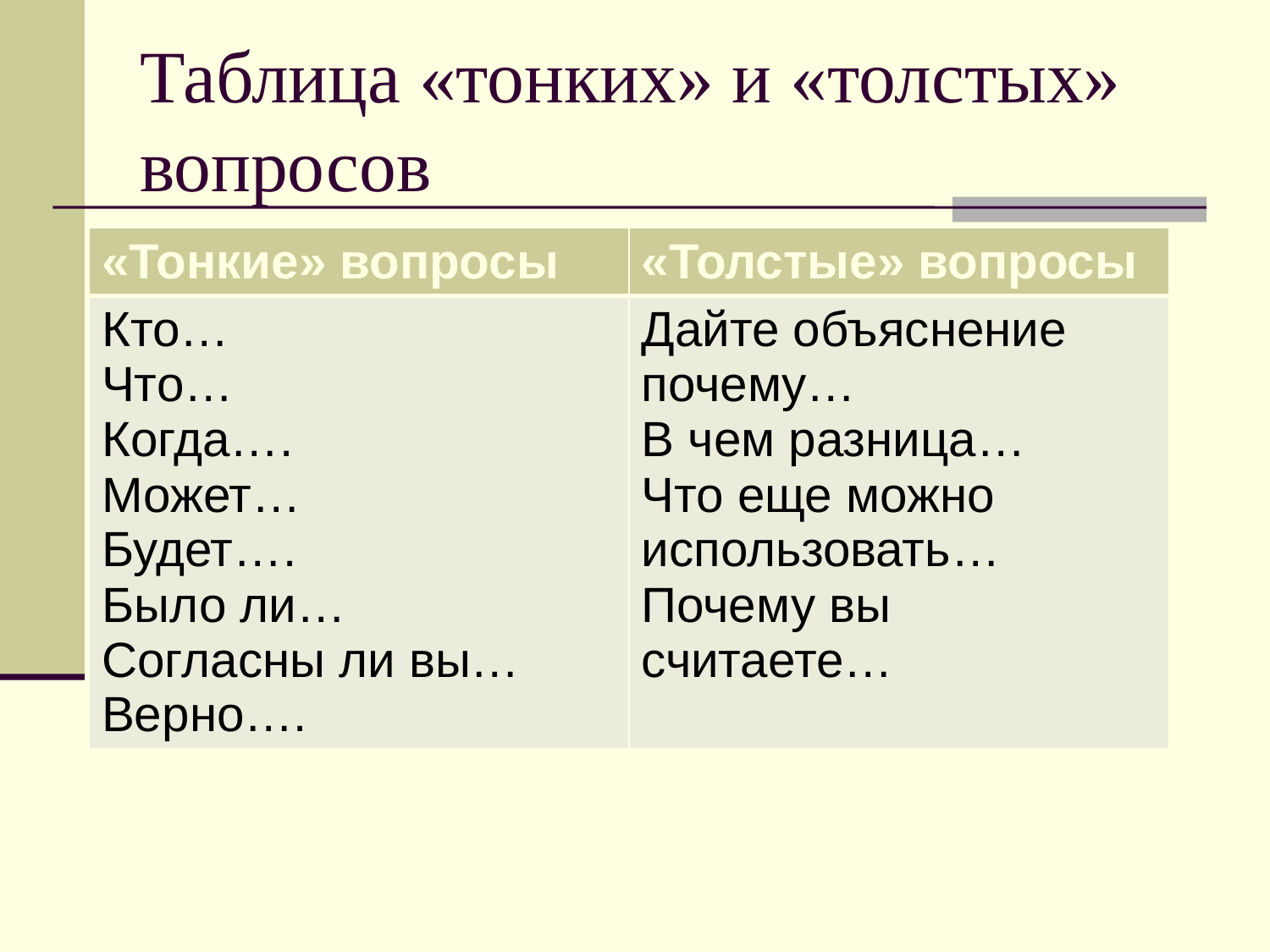

# Таблица «тонких» и «толстых» вопросов
| «Тонкие» вопросы | «Толстые» вопросы |
| --- | --- |
| Кто… Что… Когда…. Может… Будет…. Было ли… Согласны ли вы… Верно…. | Дайте объяснение почему… В чем разница… Что еще можно использовать… Почему вы считаете… |